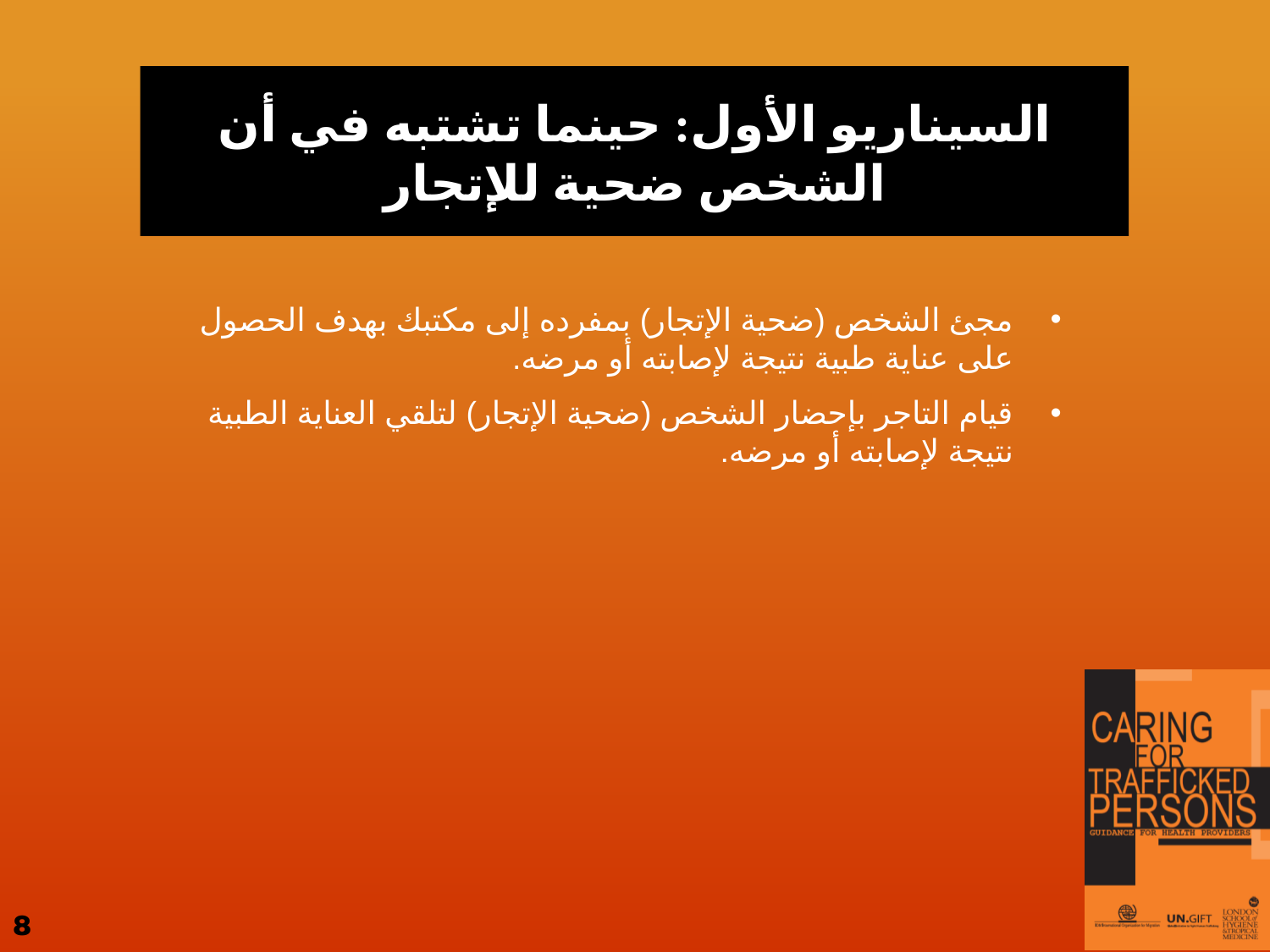

# السيناريو الأول: حينما تشتبه في أن الشخص ضحية للإتجار
مجئ الشخص (ضحية الإتجار) بمفرده إلى مكتبك بهدف الحصول على عناية طبية نتيجة لإصابته أو مرضه.
قيام التاجر بإحضار الشخص (ضحية الإتجار) لتلقي العناية الطبية نتيجة لإصابته أو مرضه.
8